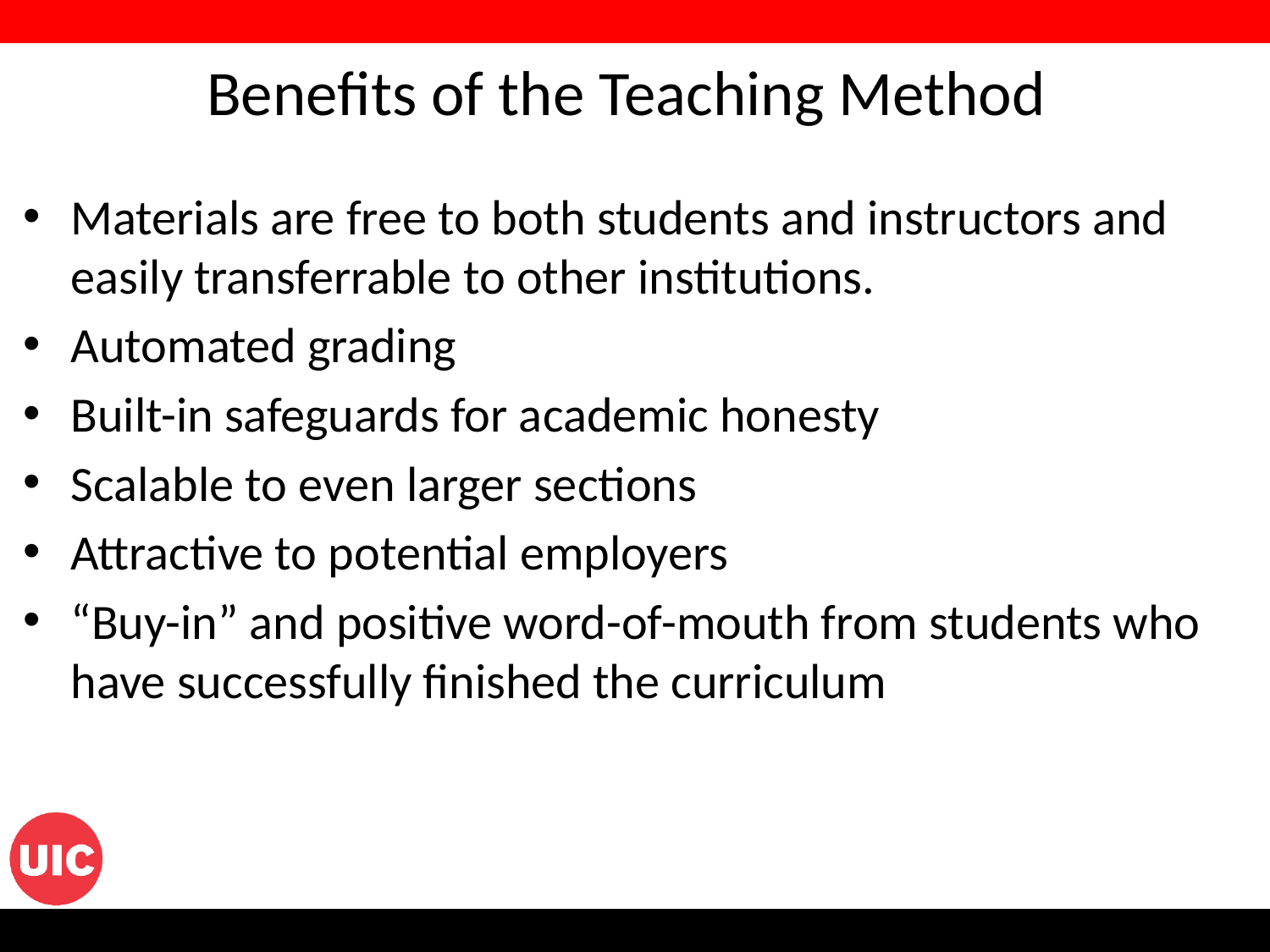

Benefits of the Teaching Method
Materials are free to both students and instructors and easily transferrable to other institutions.
Automated grading
Built-in safeguards for academic honesty
Scalable to even larger sections
Attractive to potential employers
“Buy-in” and positive word-of-mouth from students who have successfully finished the curriculum